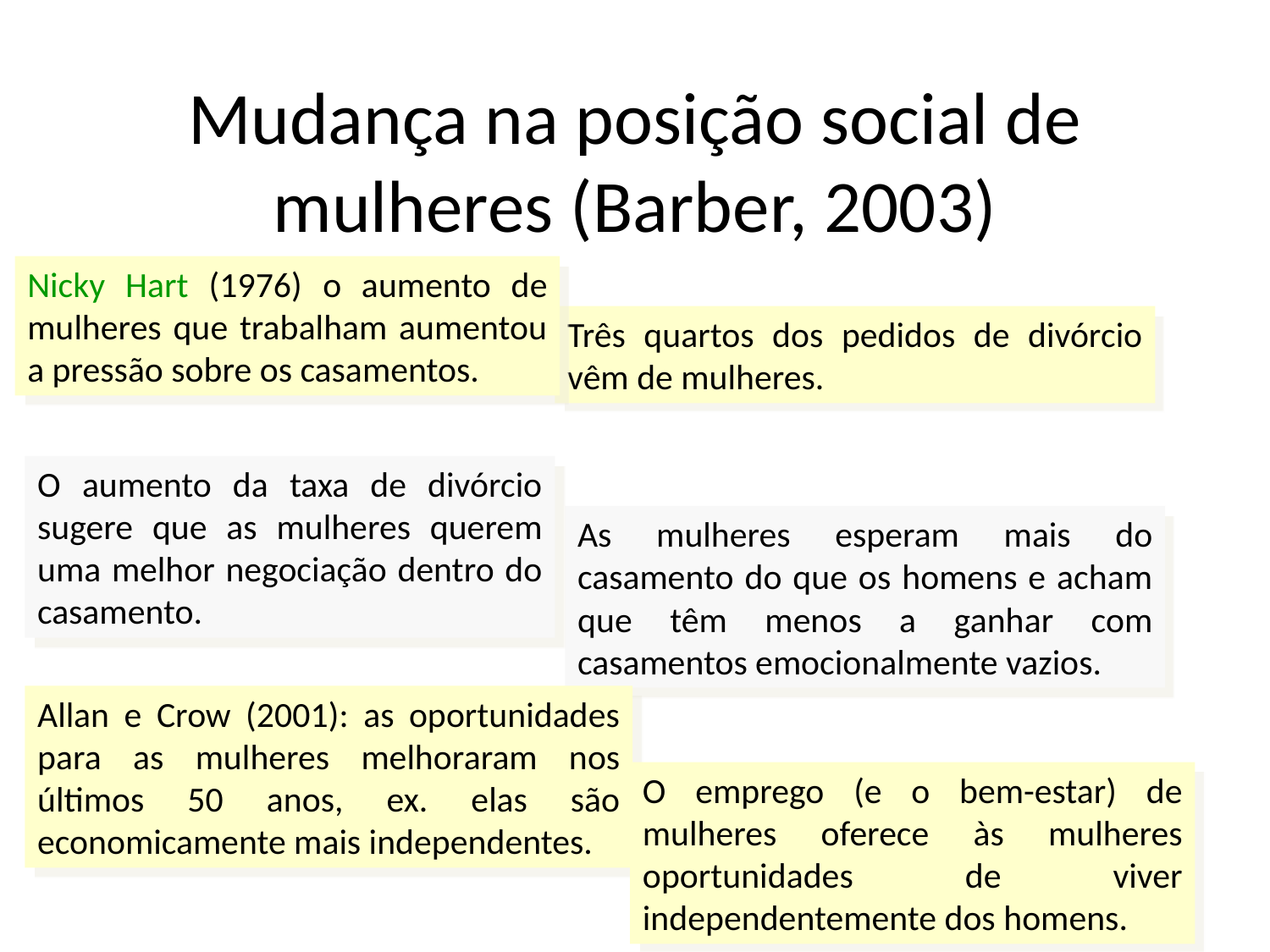

Mudança na posição social de mulheres (Barber, 2003)
Nicky Hart (1976) o aumento de mulheres que trabalham aumentou a pressão sobre os casamentos.
Três quartos dos pedidos de divórcio vêm de mulheres.
O aumento da taxa de divórcio sugere que as mulheres querem uma melhor negociação dentro do casamento.
As mulheres esperam mais do casamento do que os homens e acham que têm menos a ganhar com casamentos emocionalmente vazios.
Allan e Crow (2001): as oportunidades para as mulheres melhoraram nos últimos 50 anos, ex. elas são economicamente mais independentes.
O emprego (e o bem-estar) de mulheres oferece às mulheres oportunidades de viver independentemente dos homens.